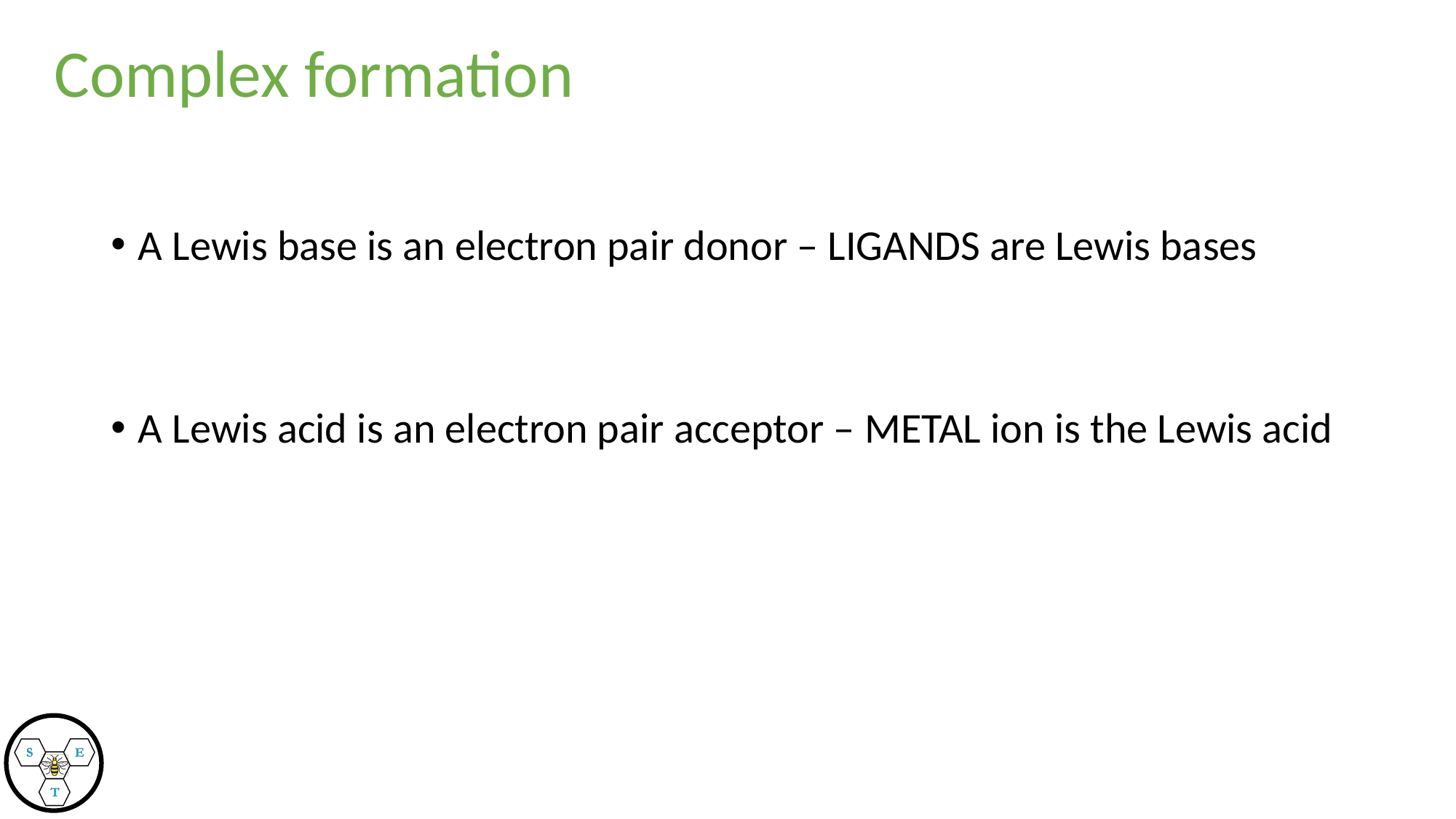

Complex formation
A Lewis base is an electron pair donor – LIGANDS are Lewis bases

A Lewis acid is an electron pair acceptor – METAL ion is the Lewis acid